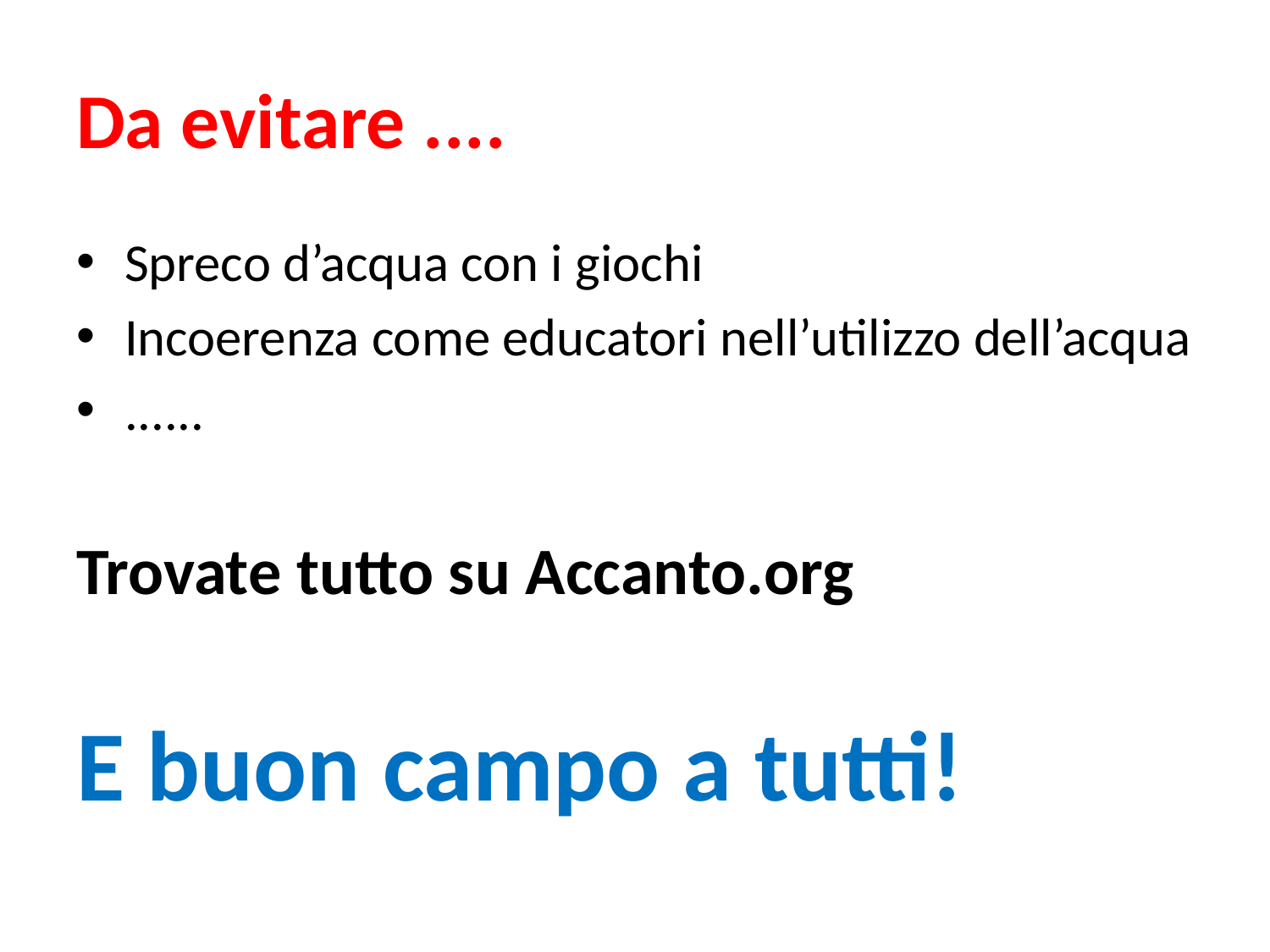

# Da evitare ....
Spreco d’acqua con i giochi
Incoerenza come educatori nell’utilizzo dell’acqua
......

Trovate tutto su Accanto.org

E buon campo a tutti!